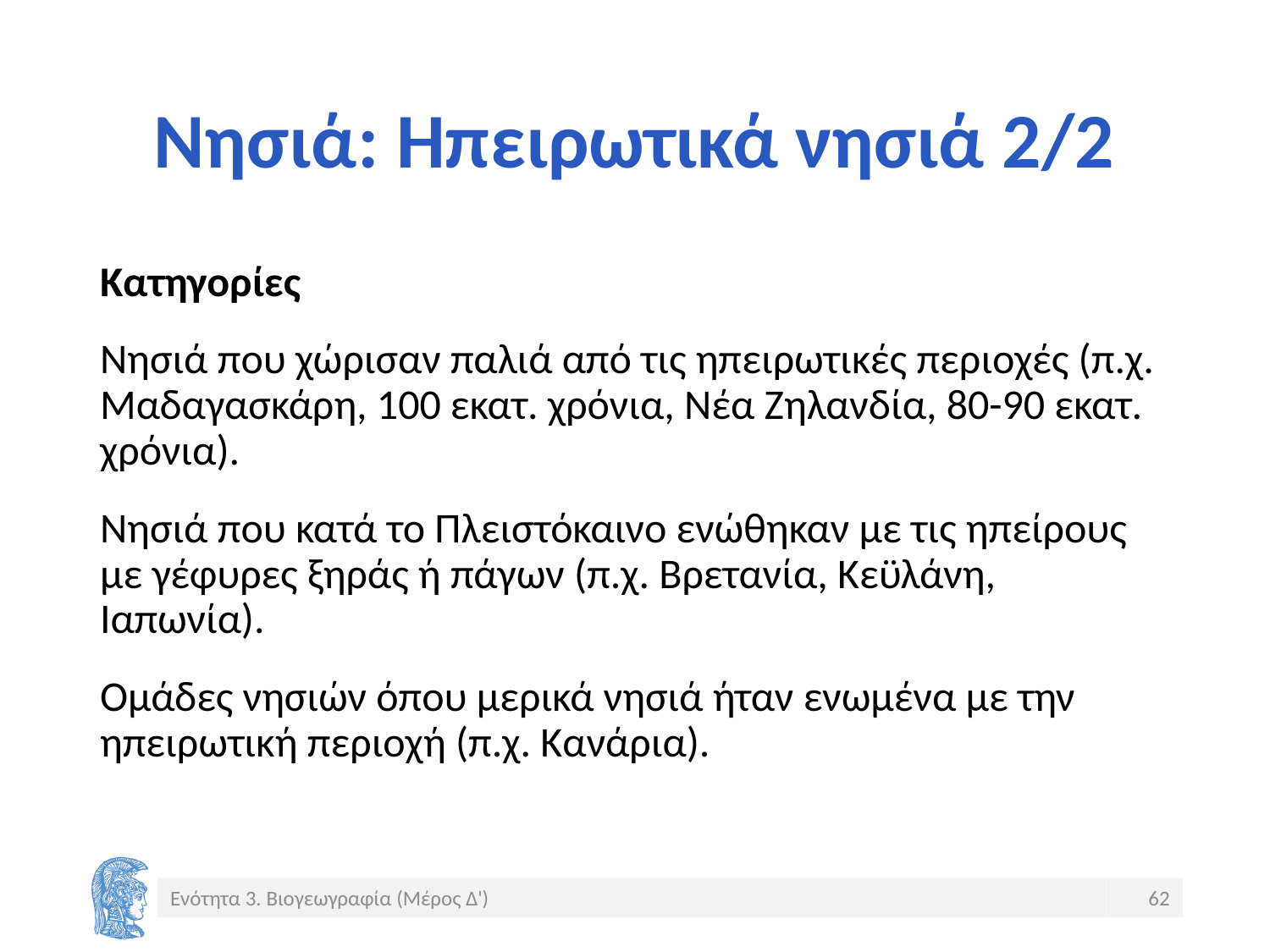

# Νησιά: Ηπειρωτικά νησιά 2/2
Κατηγορίες
Νησιά που χώρισαν παλιά από τις ηπειρωτικές περιοχές (π.χ. Μαδαγασκάρη, 100 εκατ. χρόνια, Νέα Ζηλανδία, 80-90 εκατ. χρόνια).
Νησιά που κατά το Πλειστόκαινο ενώθηκαν με τις ηπείρους με γέφυρες ξηράς ή πάγων (π.χ. Βρετανία, Κεϋλάνη, Ιαπωνία).
Ομάδες νησιών όπου μερικά νησιά ήταν ενωμένα με την ηπειρωτική περιοχή (π.χ. Κανάρια).
Ενότητα 3. Βιογεωγραφία (Μέρος Δ')
62